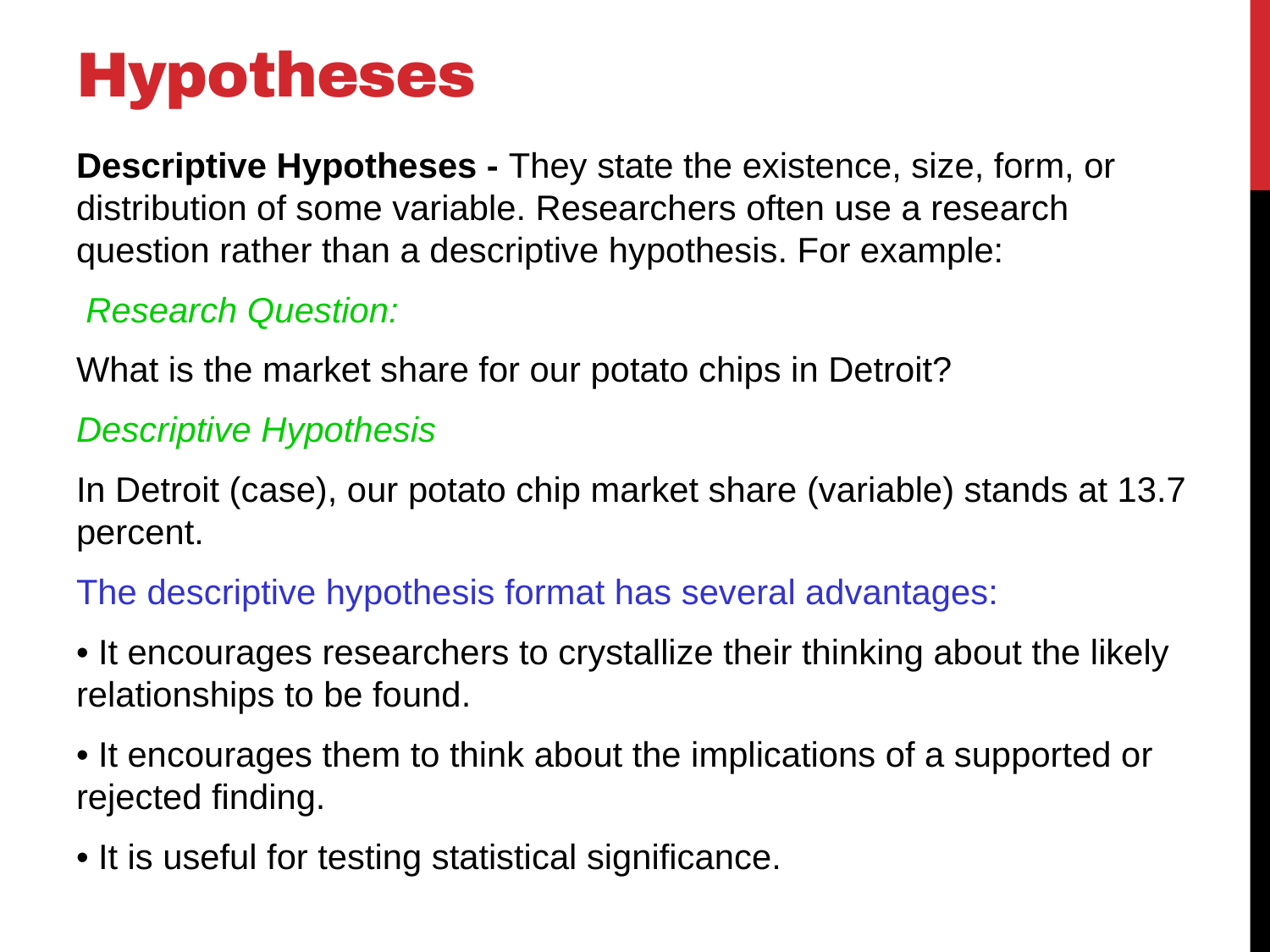

# Hypotheses
Descriptive Hypotheses - They state the existence, size, form, or distribution of some variable. Researchers often use a research question rather than a descriptive hypothesis. For example:
 Research Question:
What is the market share for our potato chips in Detroit?
Descriptive Hypothesis
In Detroit (case), our potato chip market share (variable) stands at 13.7 percent.
The descriptive hypothesis format has several advantages:
• It encourages researchers to crystallize their thinking about the likely relationships to be found.
• It encourages them to think about the implications of a supported or rejected finding.
• It is useful for testing statistical significance.